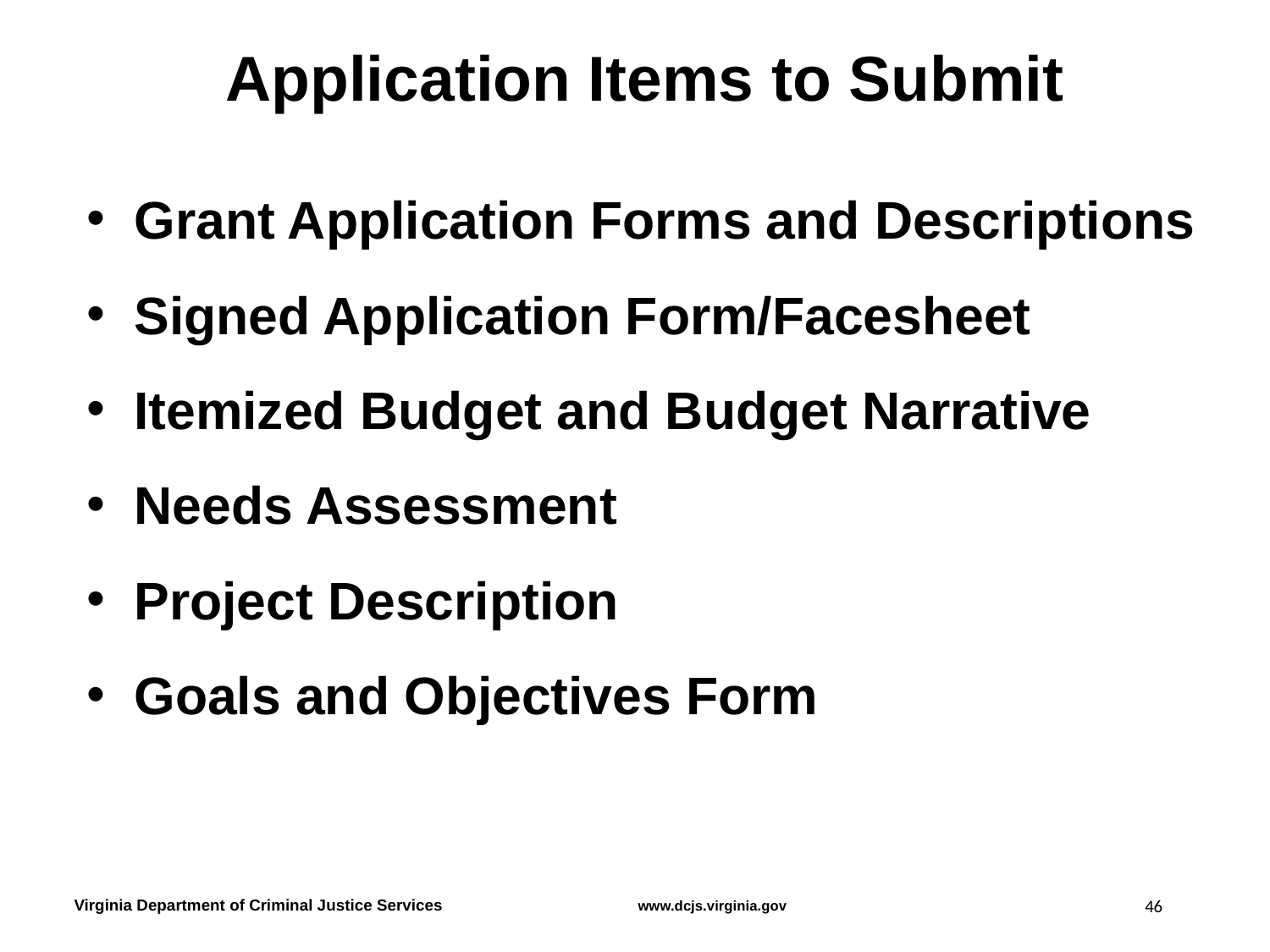

# Application Items to Submit
Grant Application Forms and Descriptions
Signed Application Form/Facesheet
Itemized Budget and Budget Narrative
Needs Assessment
Project Description
Goals and Objectives Form

46